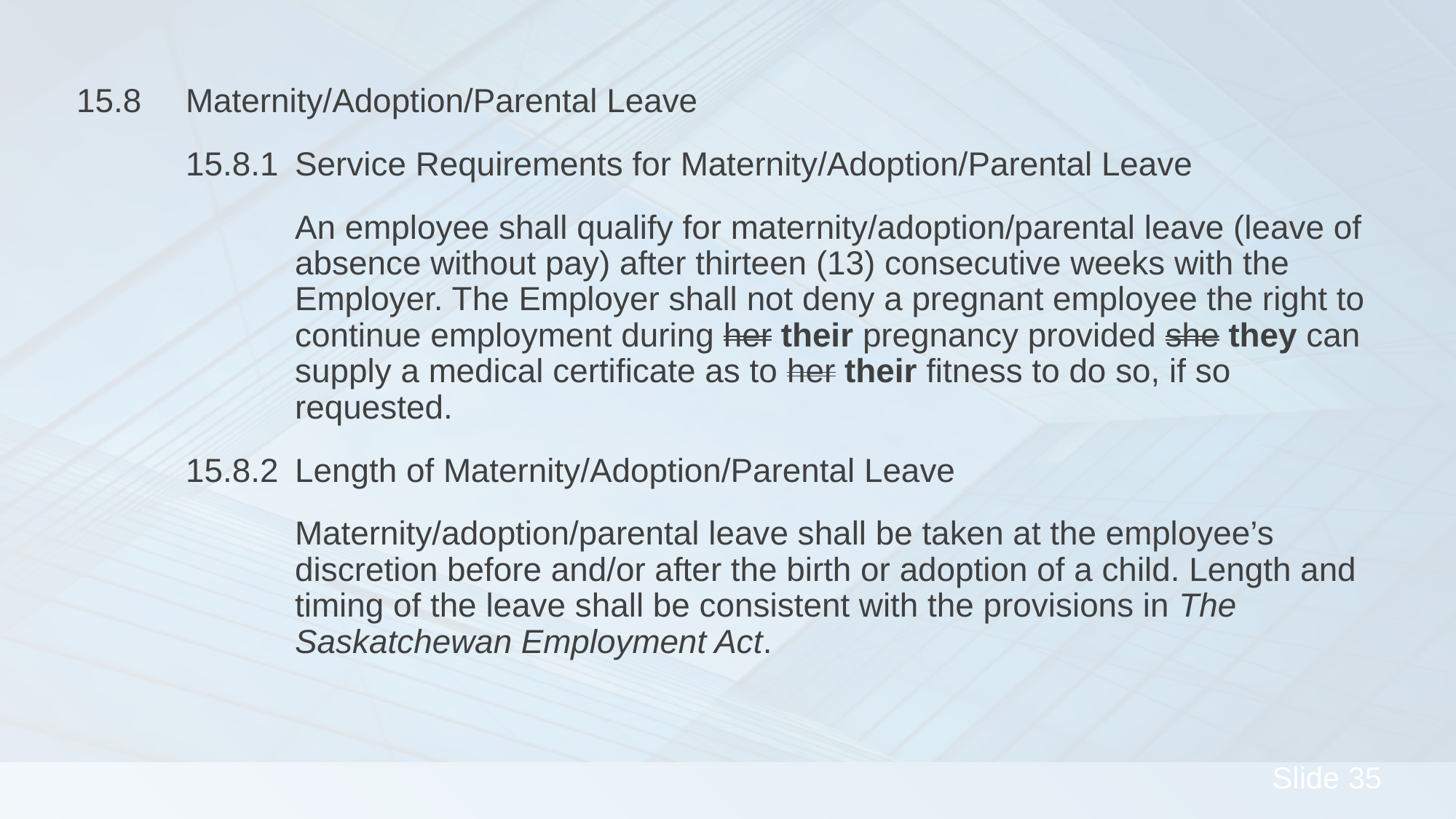

15.8	Maternity/Adoption/Parental Leave
	15.8.1	Service Requirements for Maternity/Adoption/Parental Leave
		An employee shall qualify for maternity/adoption/parental leave (leave of 		absence without pay) after thirteen (13) consecutive weeks with the 		Employer. The Employer shall not deny a pregnant employee the right to 		continue employment during her their pregnancy provided she they can 		supply a medical certificate as to her their fitness to do so, if so 			requested.
	15.8.2 	Length of Maternity/Adoption/Parental Leave
		Maternity/adoption/parental leave shall be taken at the employee’s 		discretion before and/or after the birth or adoption of a child. Length and 		timing of the leave shall be consistent with the provisions in The 			Saskatchewan Employment Act.
#
35